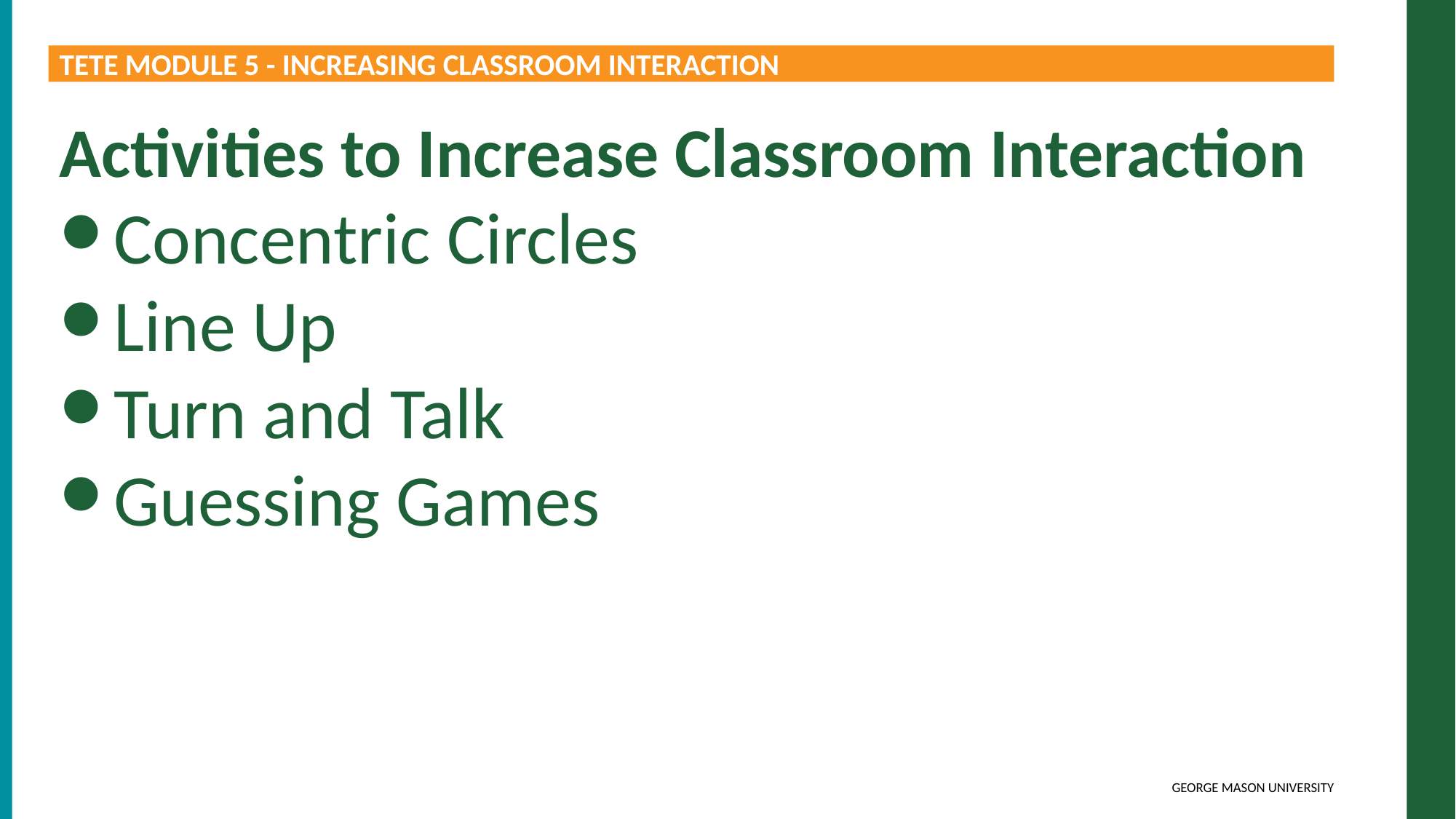

TETE MODULE 5 - INCREASING CLASSROOM INTERACTION
Activities to Increase Classroom Interaction
Concentric Circles
Line Up
Turn and Talk
Guessing Games